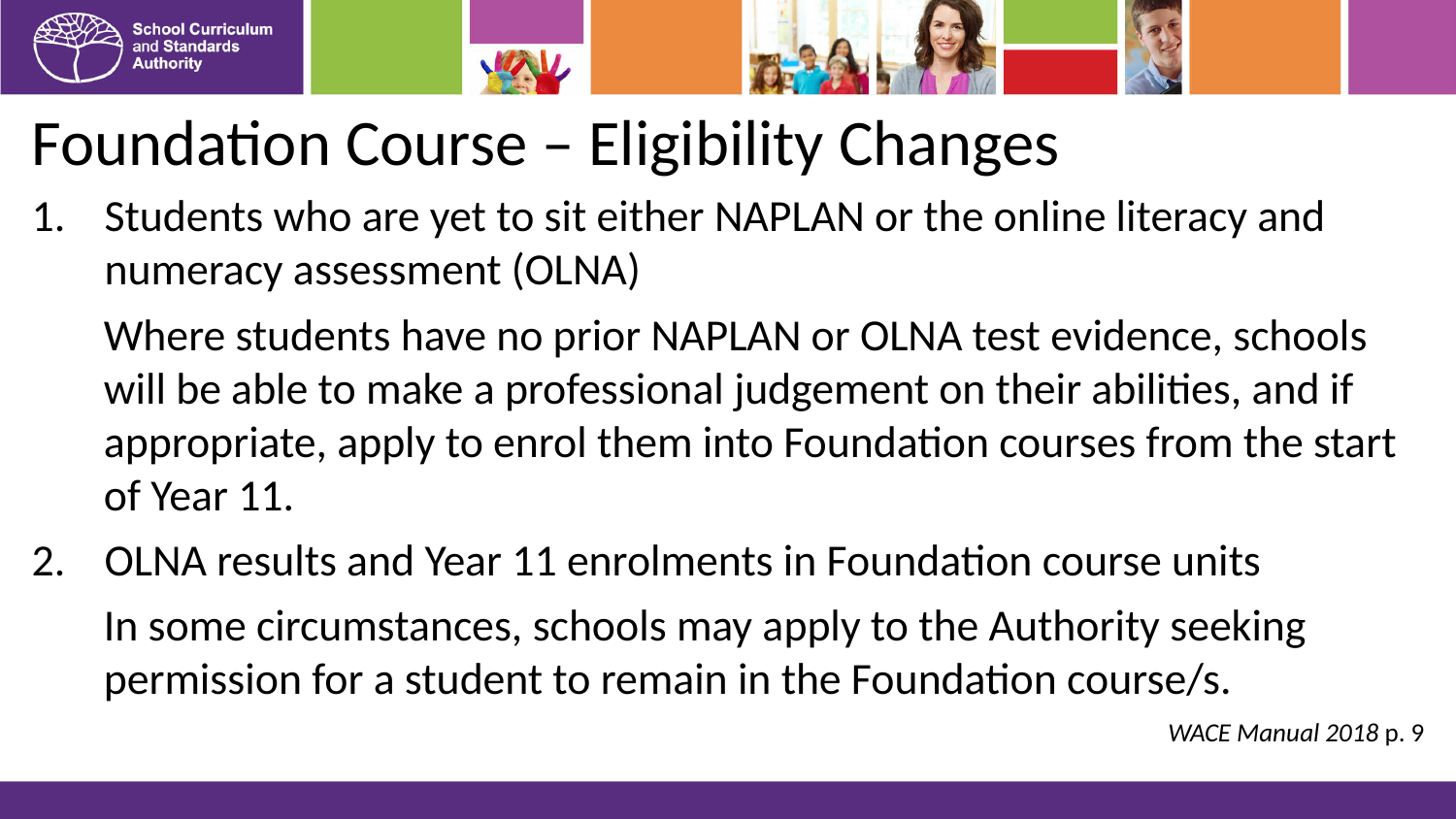

# Foundation Course – Eligibility Changes
Students who are yet to sit either NAPLAN or the online literacy and numeracy assessment (OLNA)
Where students have no prior NAPLAN or OLNA test evidence, schools will be able to make a professional judgement on their abilities, and if appropriate, apply to enrol them into Foundation courses from the start of Year 11.
OLNA results and Year 11 enrolments in Foundation course units
In some circumstances, schools may apply to the Authority seeking permission for a student to remain in the Foundation course/s.
WACE Manual 2018 p. 9